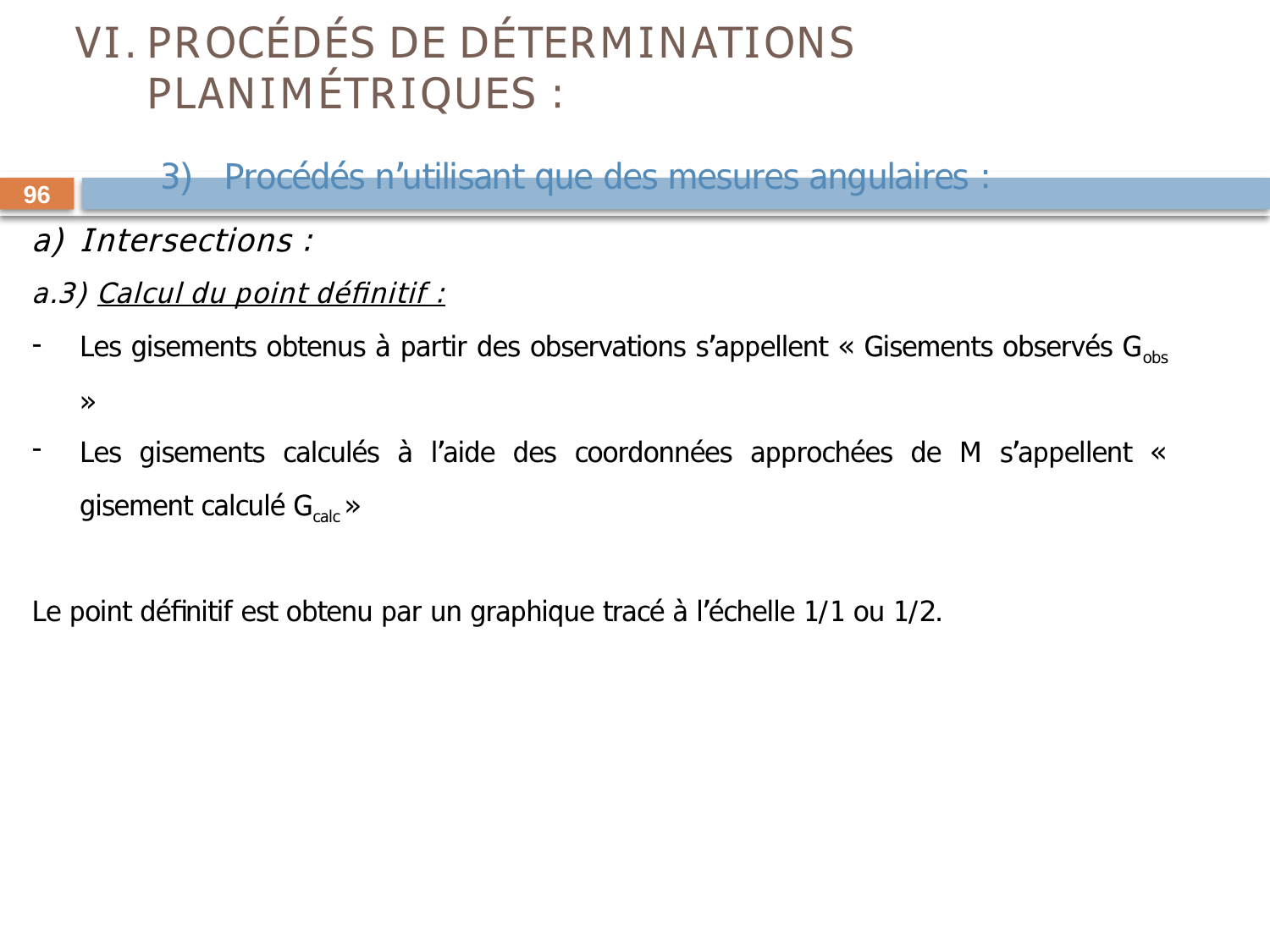

Procédés de déterminations planimétriques :
Procédés n’utilisant que des mesures angulaires :
96
Intersections :
a.3) Calcul du point définitif :
Les gisements obtenus à partir des observations s’appellent « Gisements observés Gobs »
Les gisements calculés à l’aide des coordonnées approchées de M s’appellent « gisement calculé Gcalc »

Le point définitif est obtenu par un graphique tracé à l’échelle 1/1 ou 1/2.